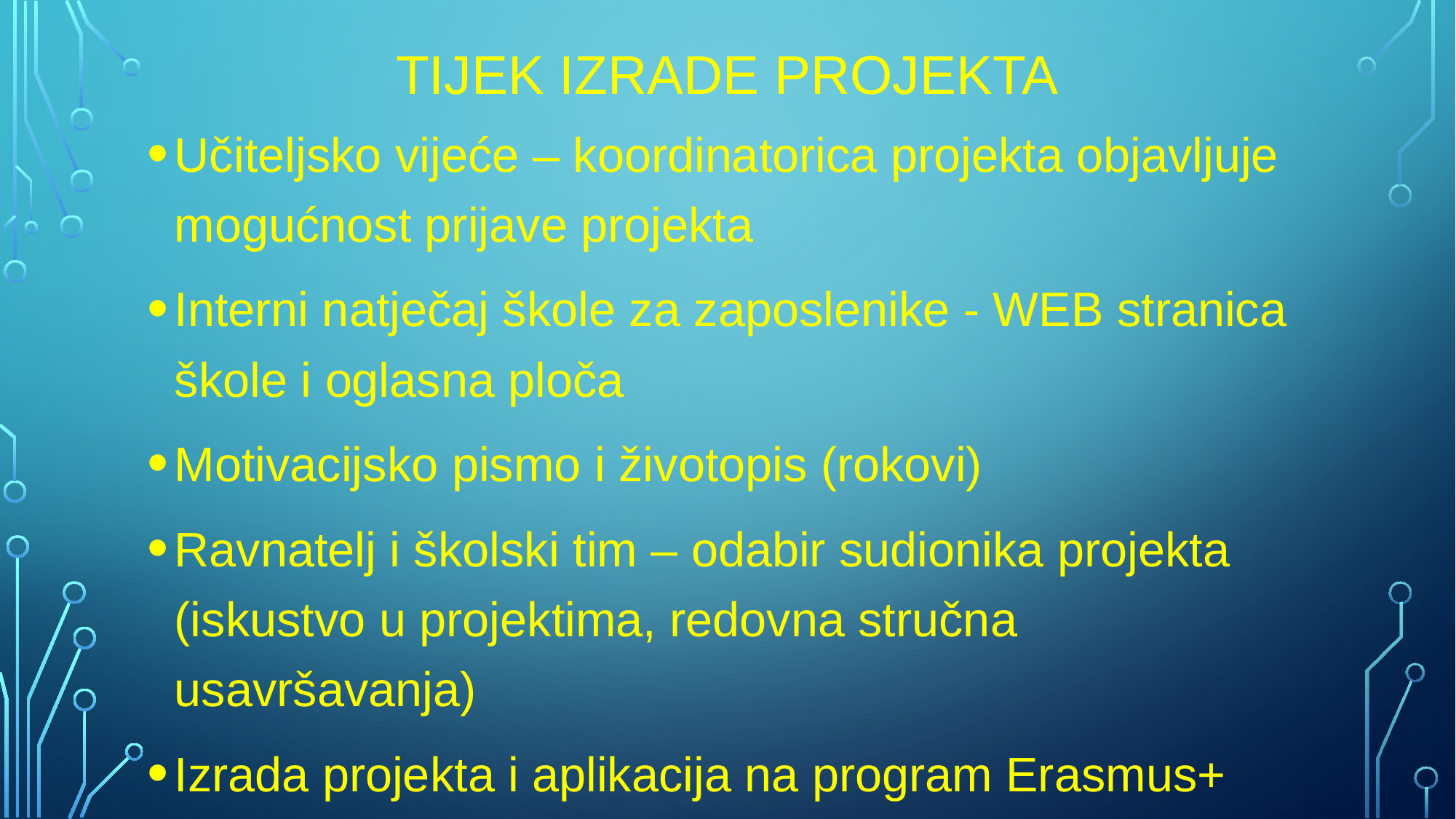

# tijek izrade projekta
Učiteljsko vijeće – koordinatorica projekta objavljuje mogućnost prijave projekta
Interni natječaj škole za zaposlenike - WEB stranica škole i oglasna ploča
Motivacijsko pismo i životopis (rokovi)
Ravnatelj i školski tim – odabir sudionika projekta (iskustvo u projektima, redovna stručna usavršavanja)
Izrada projekta i aplikacija na program Erasmus+